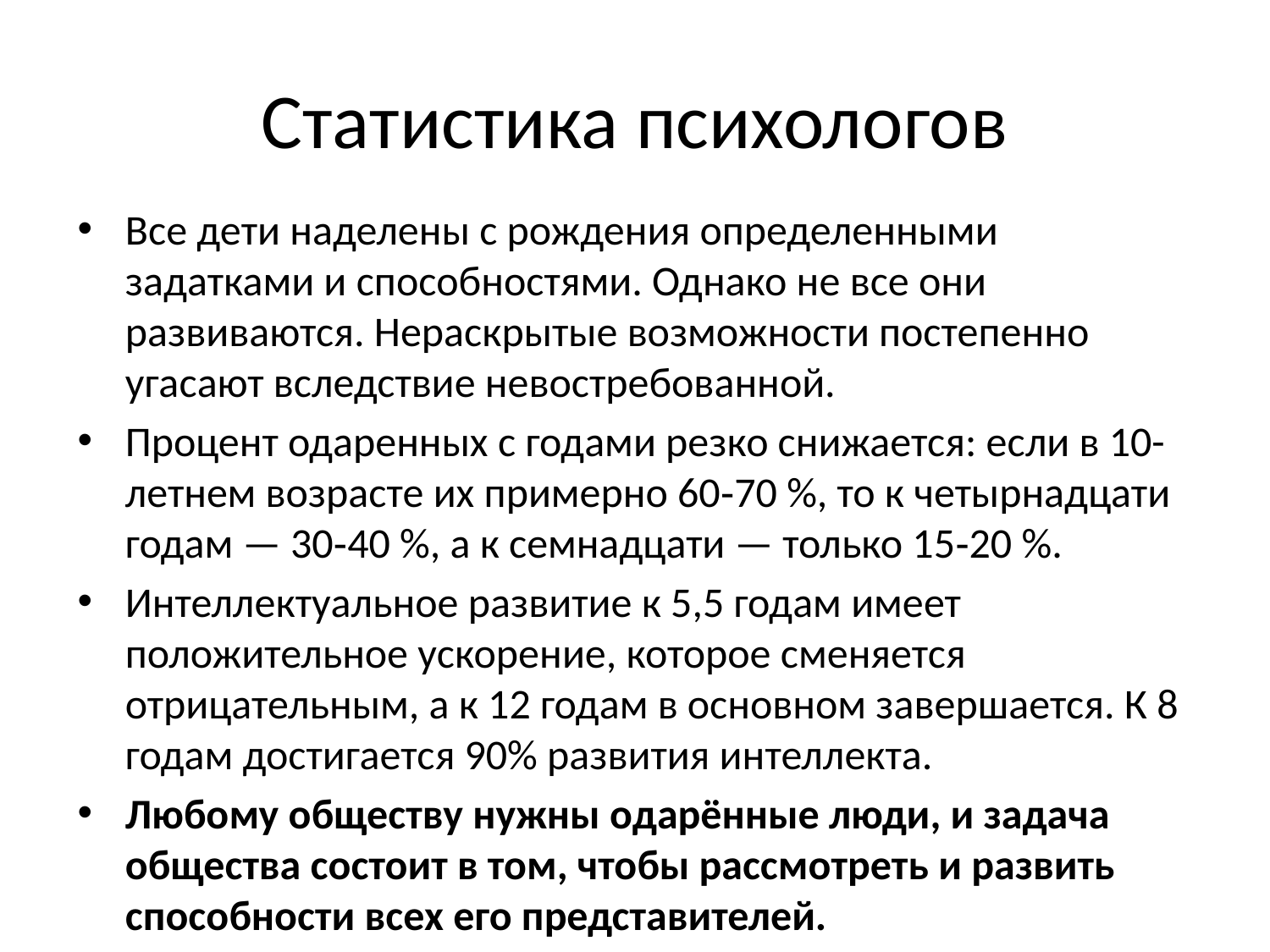

# Статистика психологов
Все дети наделены с рождения определенными задатками и способностями. Однако не все они развиваются. Нераскрытые возможности постепенно угасают вследствие невостребованной.
Процент одаренных с годами резко снижается: если в 10-летнем возрасте их примерно 60‑70 %, то к четырнадцати годам — 30‑40 %, а к семнадцати — только 15‑20 %.
Интеллектуальное развитие к 5,5 годам имеет положительное ускорение, которое сменяется отрицательным, а к 12 годам в основном завершается. К 8 годам достигается 90% развития интеллекта.
Любому обществу нужны одарённые люди, и задача общества состоит в том, чтобы рассмотреть и развить способности всех его представителей.